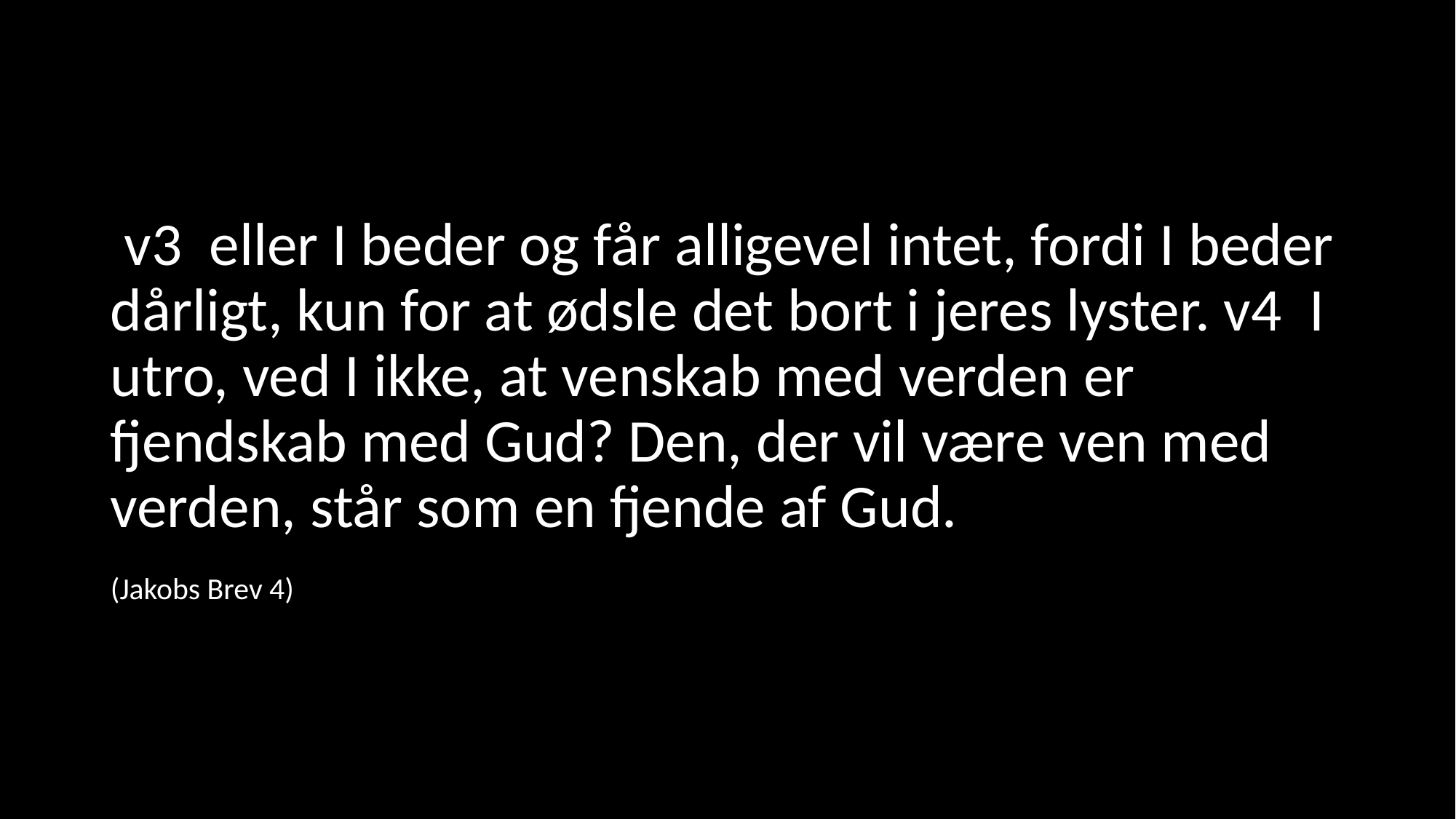

# v3  eller I beder og får alligevel intet, fordi I beder dårligt, kun for at ødsle det bort i jeres lyster. v4  I utro, ved I ikke, at venskab med verden er fjendskab med Gud? Den, der vil være ven med verden, står som en fjende af Gud. (Jakobs Brev 4)